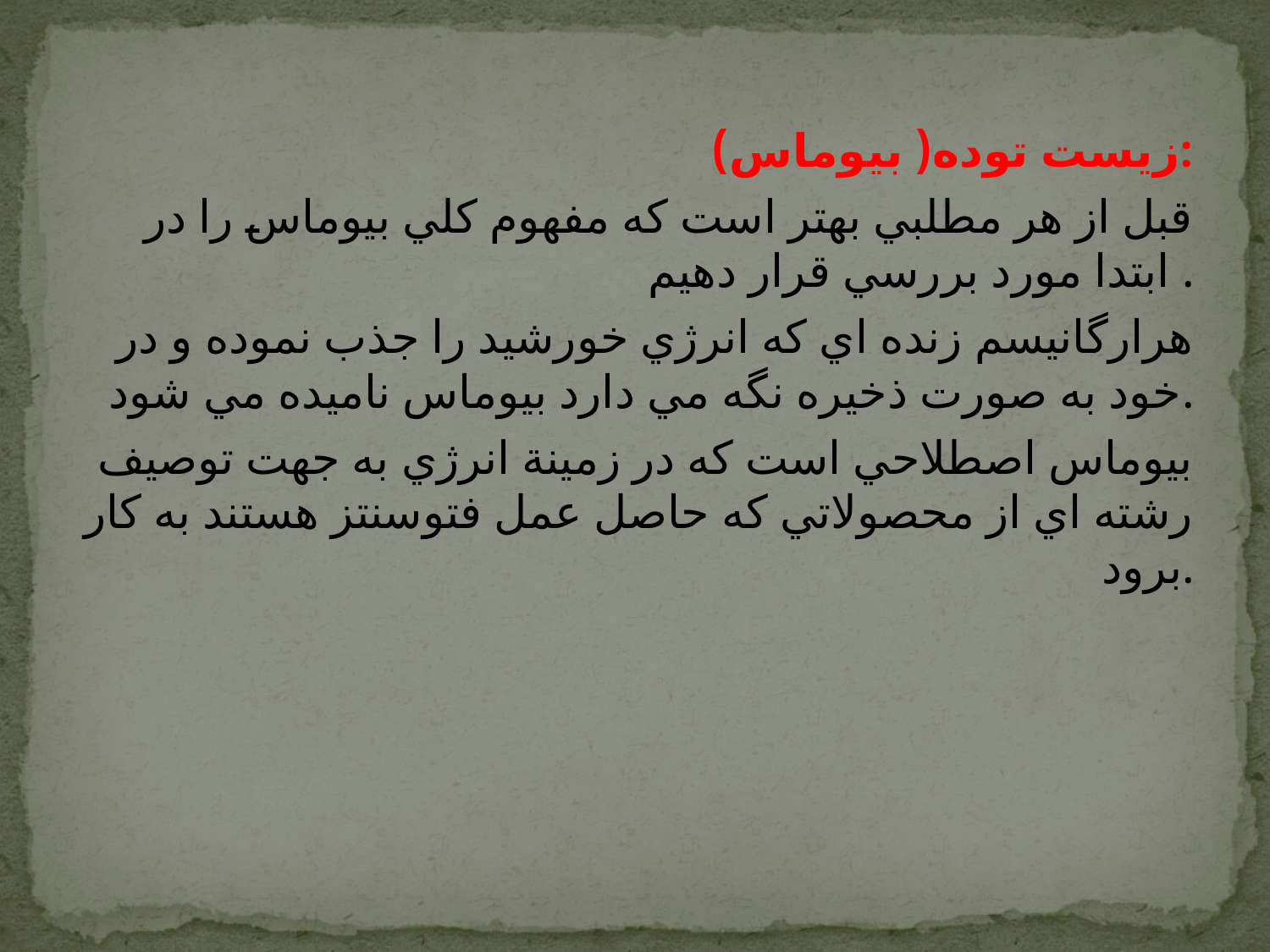

زيست توده( بيوماس):
قبل از هر مطلبي بهتر است که مفهوم کلي بيوماس را در ابتدا مورد بررسي قرار دهيم .
هرارگانيسم زنده اي که انرژي خورشيد را جذب نموده و در خود به صورت ذخيره نگه مي دارد بيوماس ناميده مي شود.
بيوماس اصطلاحي است که در زمينة انرژي به جهت توصيف رشته اي از محصولاتي که حاصل عمل فتوسنتز هستند به کار برود.